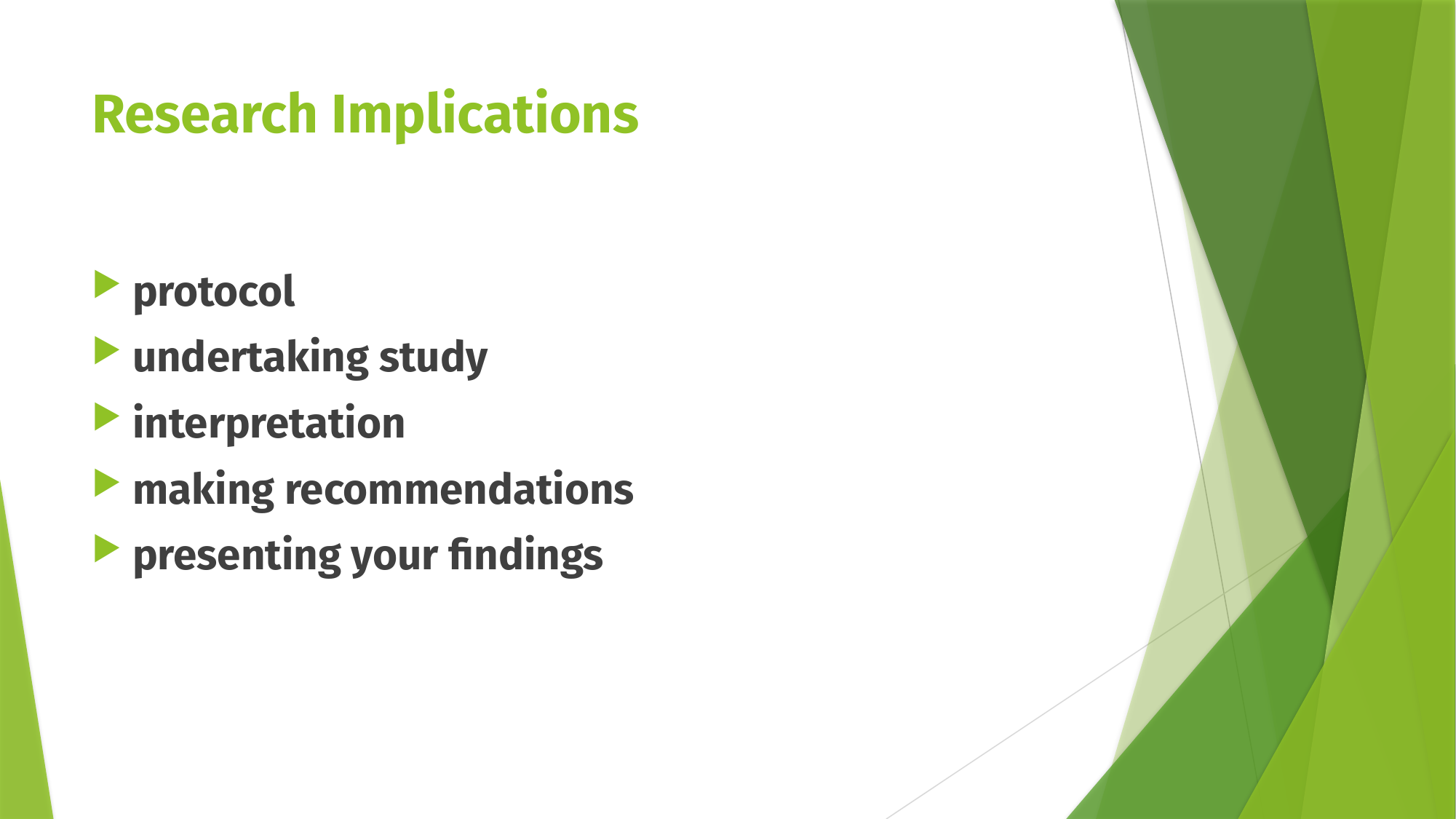

# Research Implications
protocol
undertaking study
interpretation
making recommendations
presenting your findings